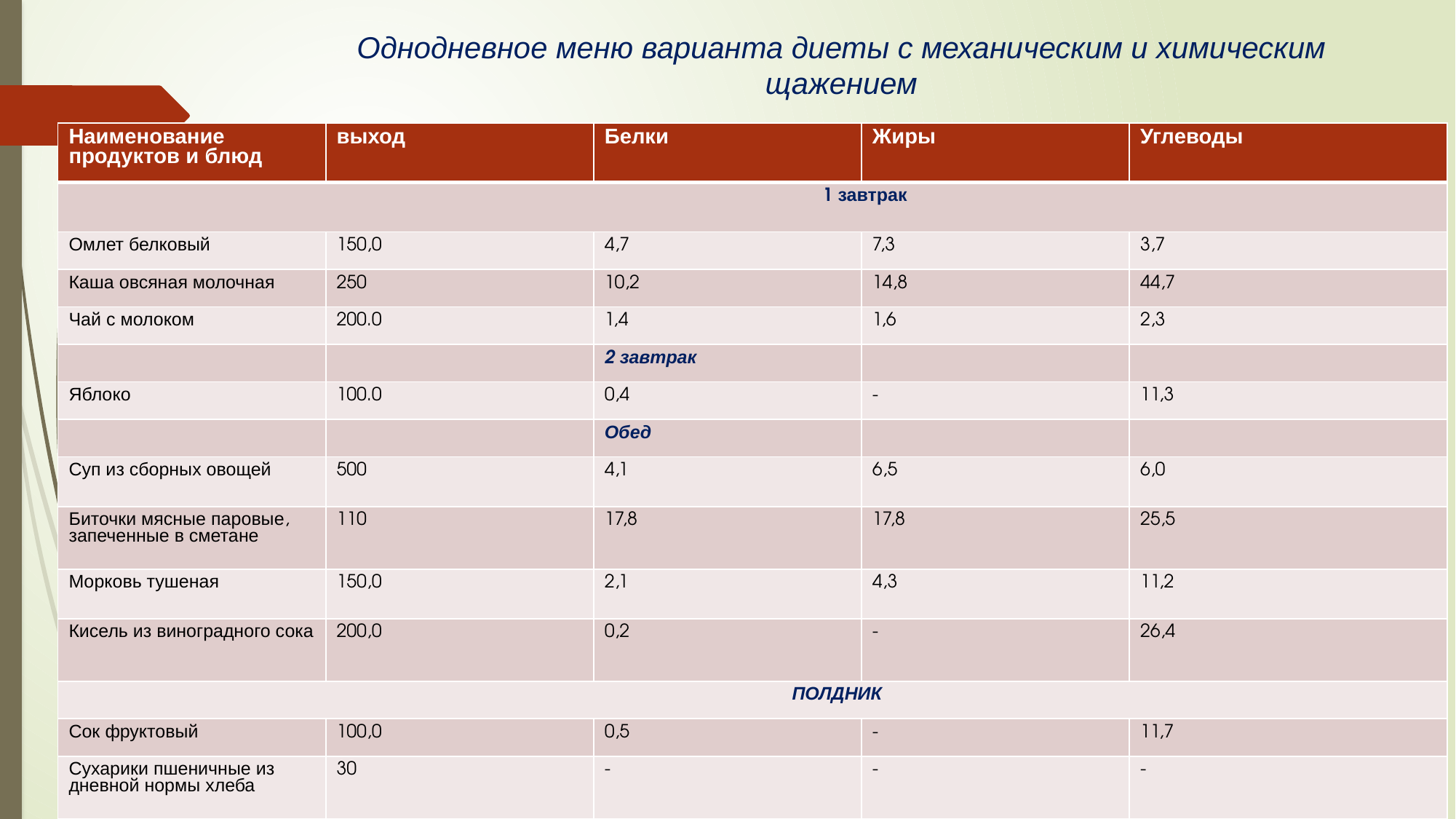

# Однодневное меню варианта диеты с механическим и химическим щажением
| Наименование продуктов и блюд | выход | Белки | Жиры | Углеводы |
| --- | --- | --- | --- | --- |
| 1 завтрак |  |  |  |  |
| Омлет белковый | 150,0 | 4,7 | 7,3 | 3,7 |
| Каша овсяная молочная | 250 | 10,2 | 14,8 | 44,7 |
| Чай с молоком | 200.0 | 1,4 | 1,6 | 2,3 |
|  |  | 2 завтрак |  |  |
| Яблоко | 100.0 | 0,4 | - | 11,3 |
|  |  | Обед |  |  |
| Суп из сборных овощей | 500 | 4,1 | 6,5 | 6,0 |
| Биточки мясные паровые, запеченные в сметане | 110 | 17,8 | 17,8 | 25,5 |
| Морковь тушеная | 150,0 | 2,1 | 4,3 | 11,2 |
| Кисель из виноградного сока | 200,0 | 0,2 | - | 26,4 |
| ПОЛДНИК |  |  |  |  |
| Сок фруктовый | 100,0 | 0,5 | - | 11,7 |
| Сухарики пшеничные из дневной нормы хлеба | 30 | - | - | - |